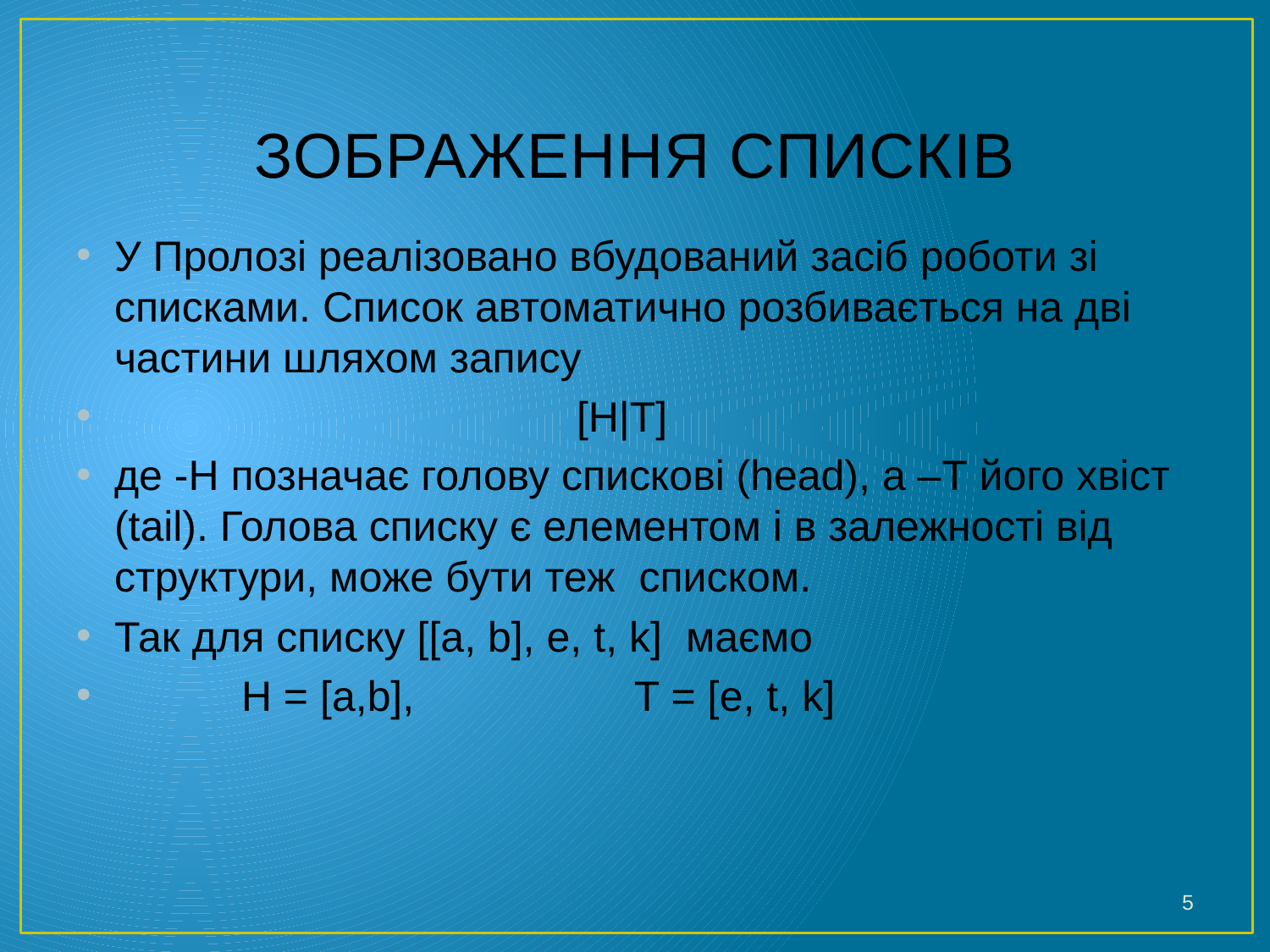

# Зображення СПИСКІВ
У Пролозі реалізовано вбудований засіб роботи зі списками. Список автоматично розбивається на дві частини шляхом запису
                                       [H|T]
де -Н позначає голову спискові (head), а –T його хвіст (tail). Голова списку є елементом і в залежності від структури, може бути теж  списком.
Так для списку [[a, b], e, t, k]  маємо
	H = [a,b],		 T = [e, t, k]

5